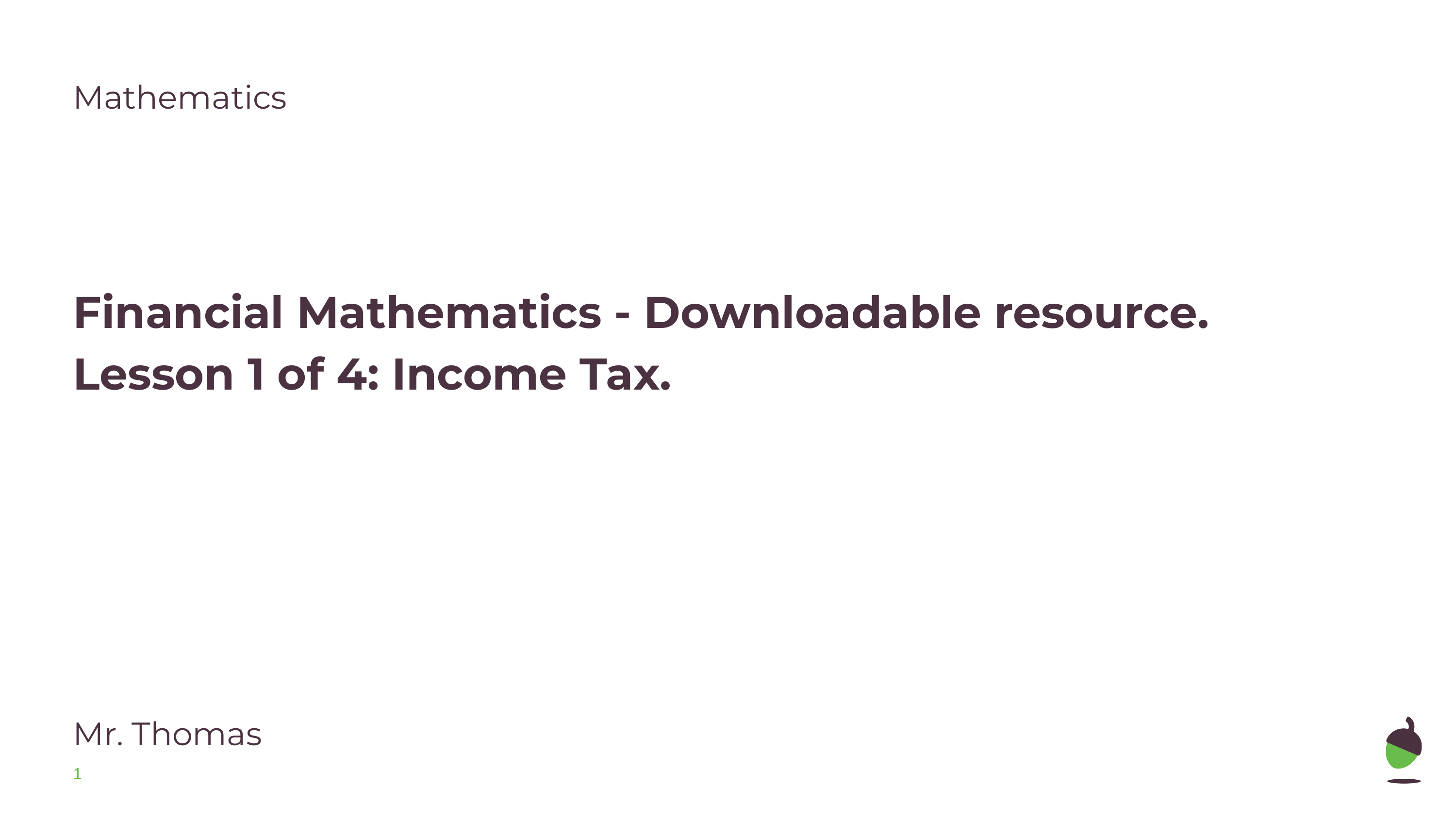

Mathematics
# Financial Mathematics - Downloadable resource. Lesson 1 of 4: Income Tax.
Mr. Thomas
1